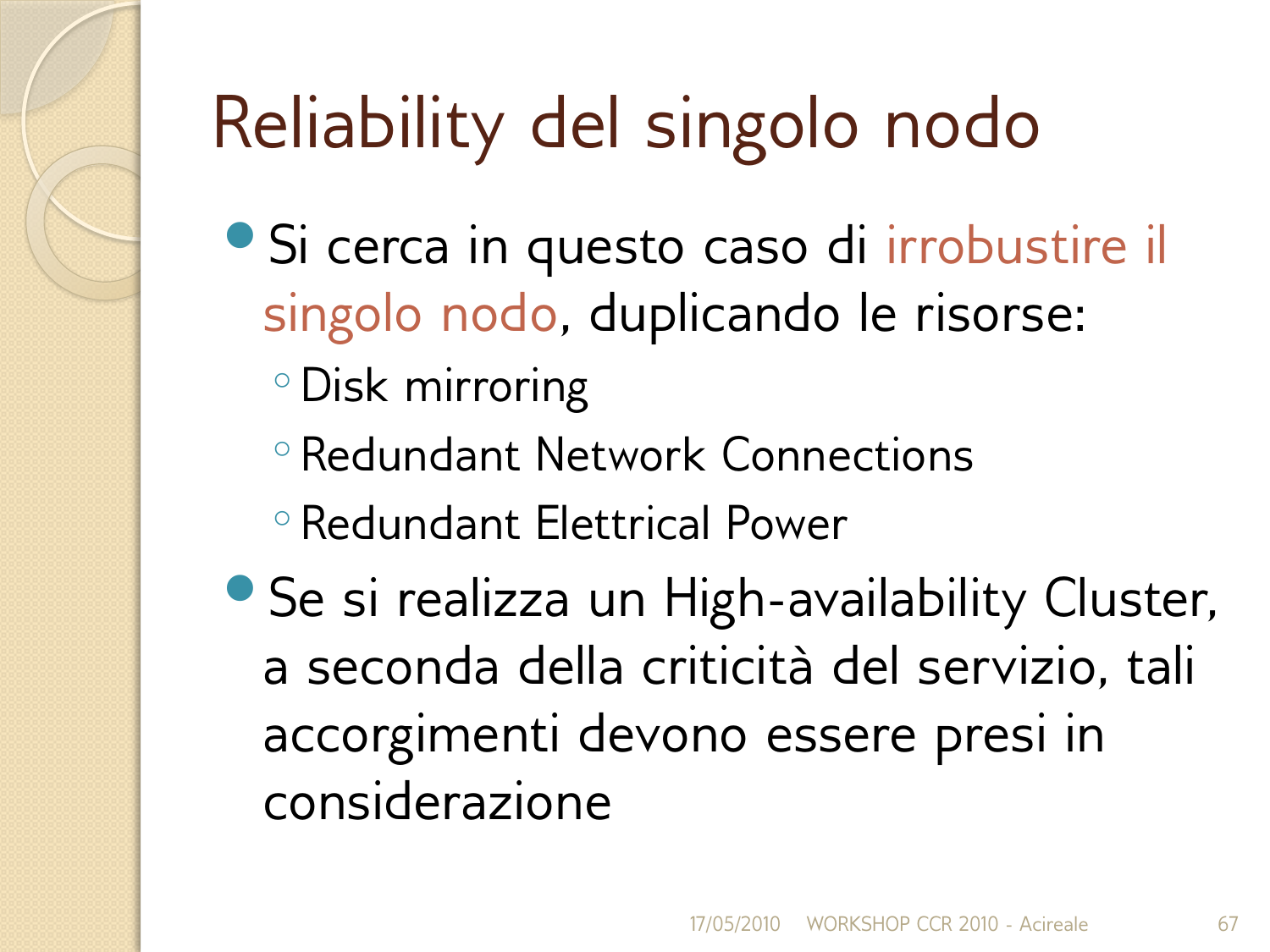

# Reliability del singolo nodo
Si cerca in questo caso di irrobustire il singolo nodo, duplicando le risorse:
Disk mirroring
Redundant Network Connections
Redundant Elettrical Power
Se si realizza un High-availability Cluster, a seconda della criticità del servizio, tali accorgimenti devono essere presi in considerazione
17/05/2010
WORKSHOP CCR 2010 - Acireale
67